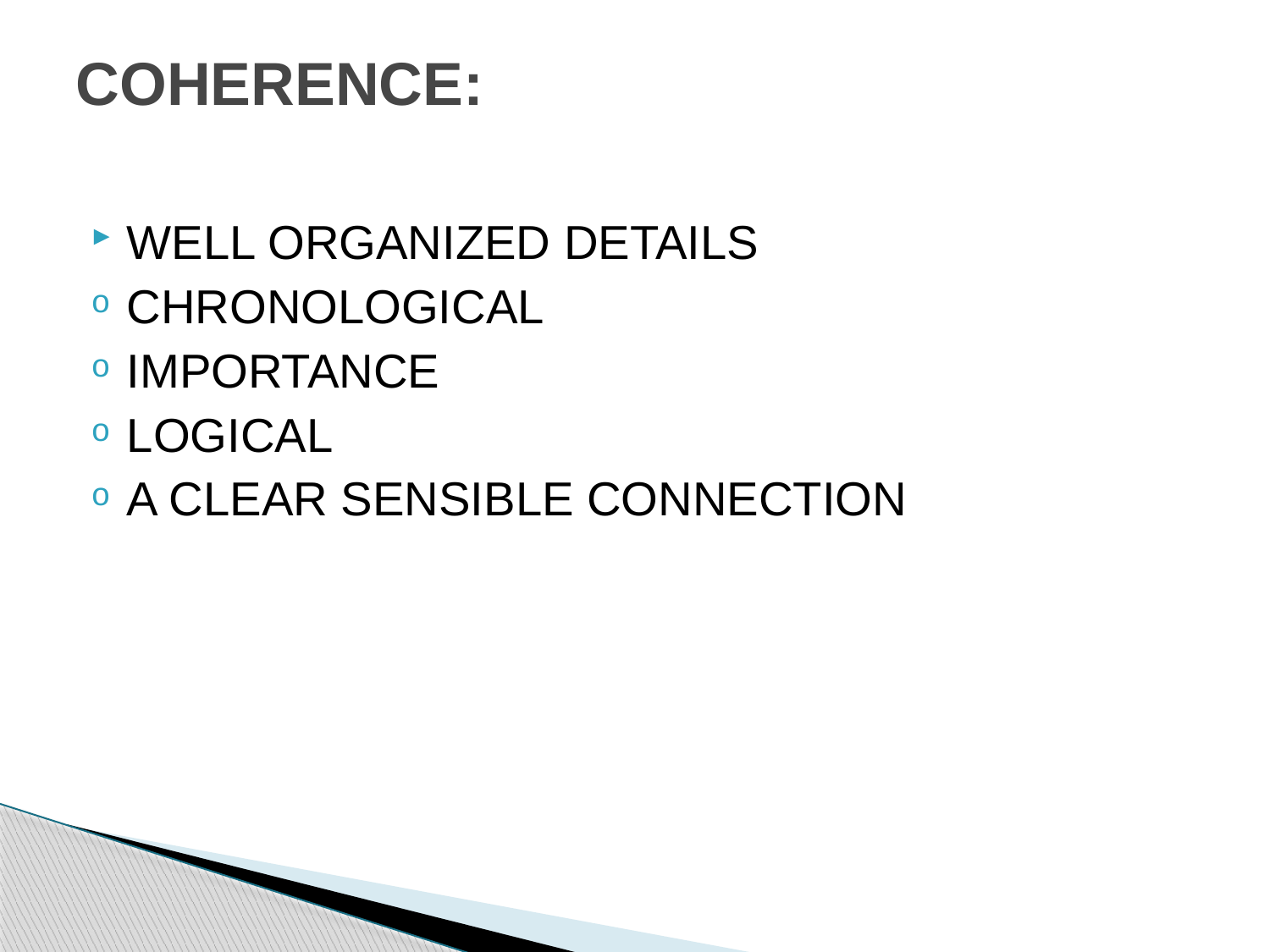

# COHERENCE:
WELL ORGANIZED DETAILS
CHRONOLOGICAL
IMPORTANCE
LOGICAL
A CLEAR SENSIBLE CONNECTION